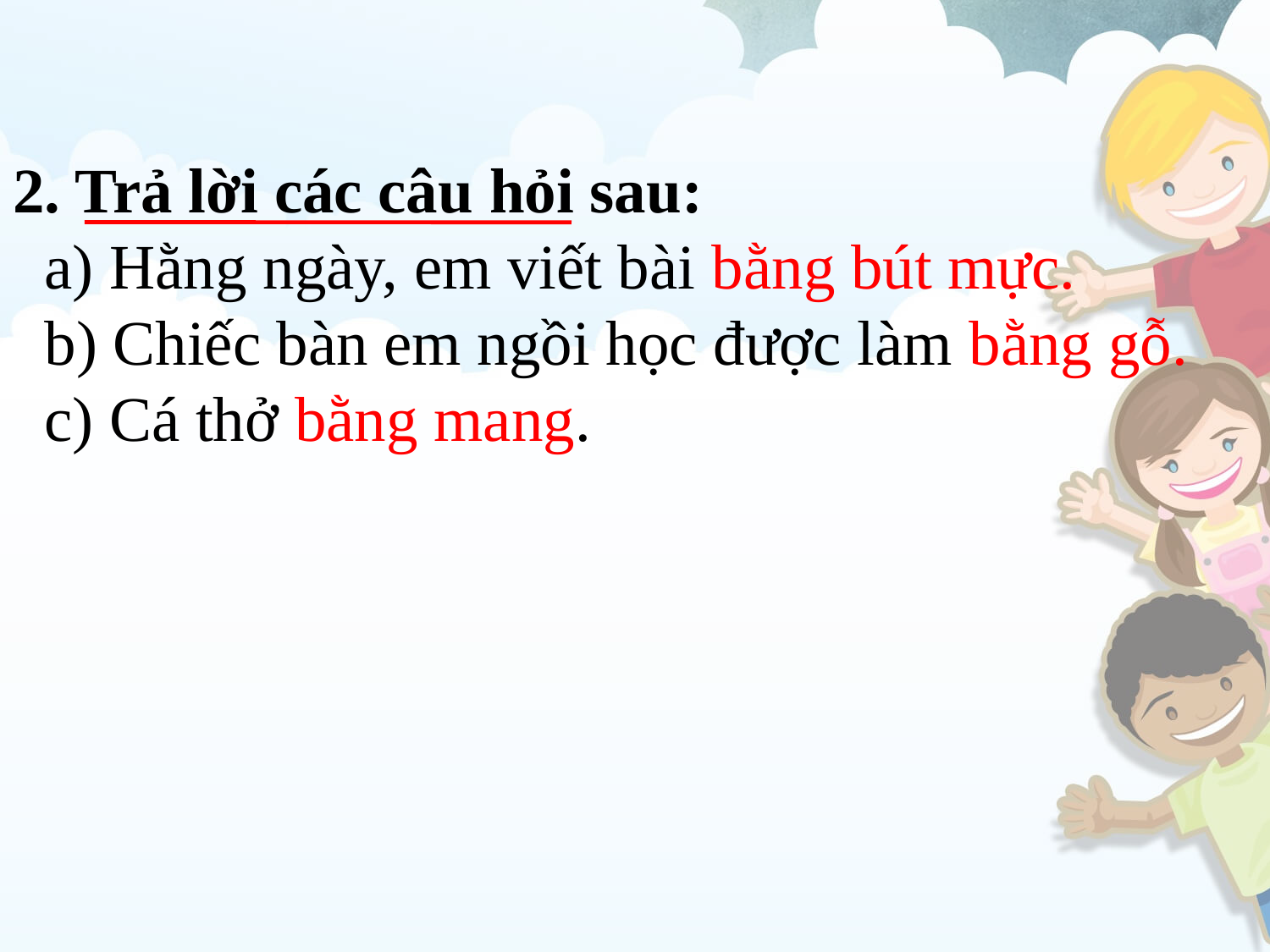

# 2. Trả lời các câu hỏi sau: a) Hằng ngày, em viết bài bằng bút mực. b) Chiếc bàn em ngồi học được làm bằng gỗ. c) Cá thở bằng mang.